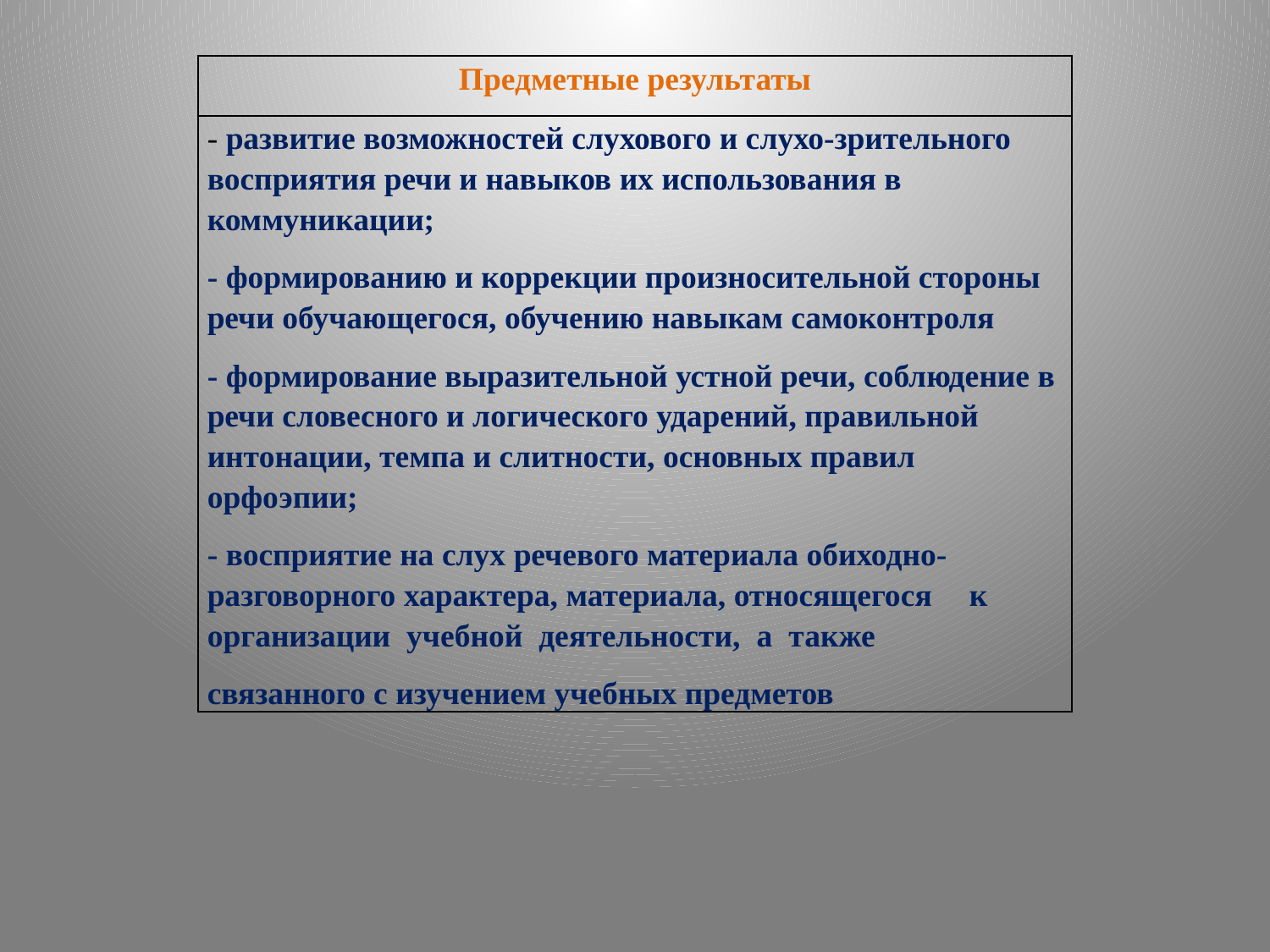

#
| Предметные результаты |
| --- |
| - развитие возможностей слухового и слухо-зрительного восприятия речи и навыков их использования в коммуникации; - формированию и коррекции произносительной стороны речи обучающегося, обучению навыкам самоконтроля - формирование выразительной устной речи, соблюдение в речи словесного и логического ударений, правильной интонации, темпа и слитности, основных правил орфоэпии; - восприятие на слух речевого материала обиходно-разговорного характера, материала, относящегося к организации учебной деятельности, а также связанного с изучением учебных предметов |